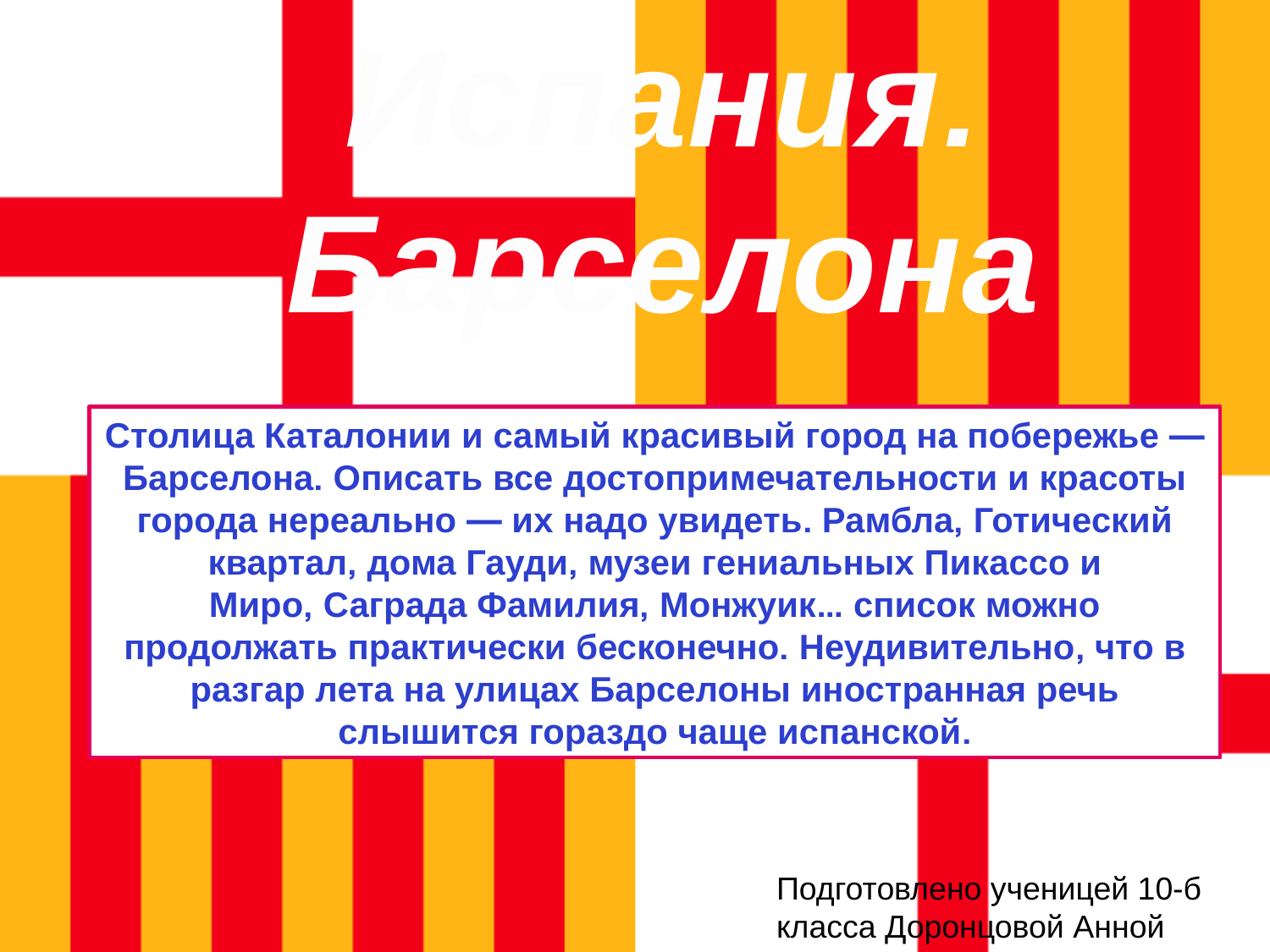

# Испания. Барселона

Столица Каталонии и самый красивый город на побережье — Барселона. Описать все достопримечательности и красоты города нереально — их надо увидеть. Рамбла, Готический квартал, дома Гауди, музеи гениальных Пикассо и Миро, Саграда Фамилия, Монжуик… список можно продолжать практически бесконечно. Неудивительно, что в разгар лета на улицах Барселоны иностранная речь слышится гораздо чаще испанской.
Подготовлено ученицей 10-б класса Доронцовой Анной